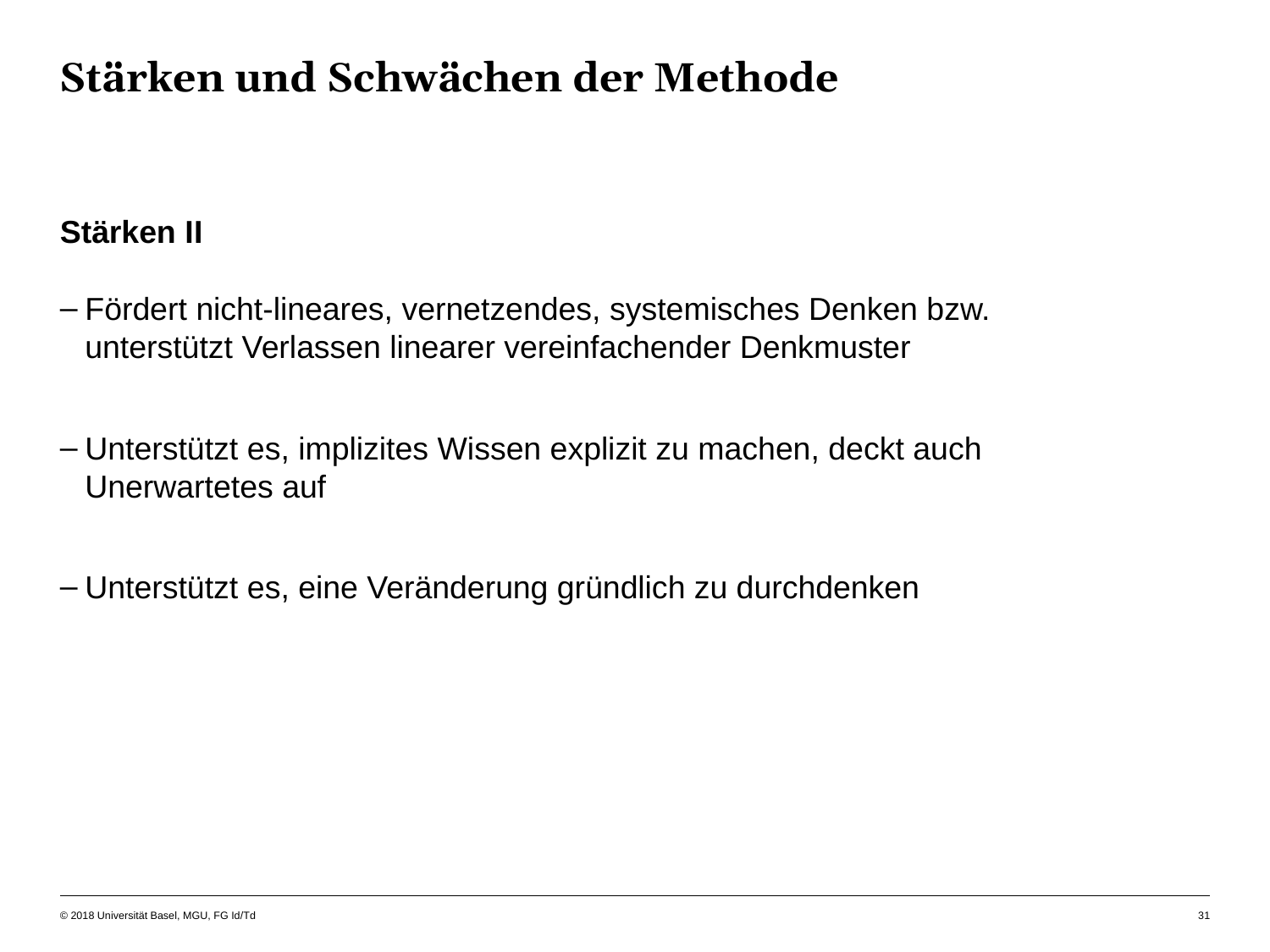

# Stärken und Schwächen der Methode
Stärken II

Fördert nicht-lineares, vernetzendes, systemisches Denken bzw. unterstützt Verlassen linearer vereinfachender Denkmuster

Unterstützt es, implizites Wissen explizit zu machen, deckt auch Unerwartetes auf

Unterstützt es, eine Veränderung gründlich zu durchdenken

© 2018 Universität Basel, MGU, FG Id/Td
31